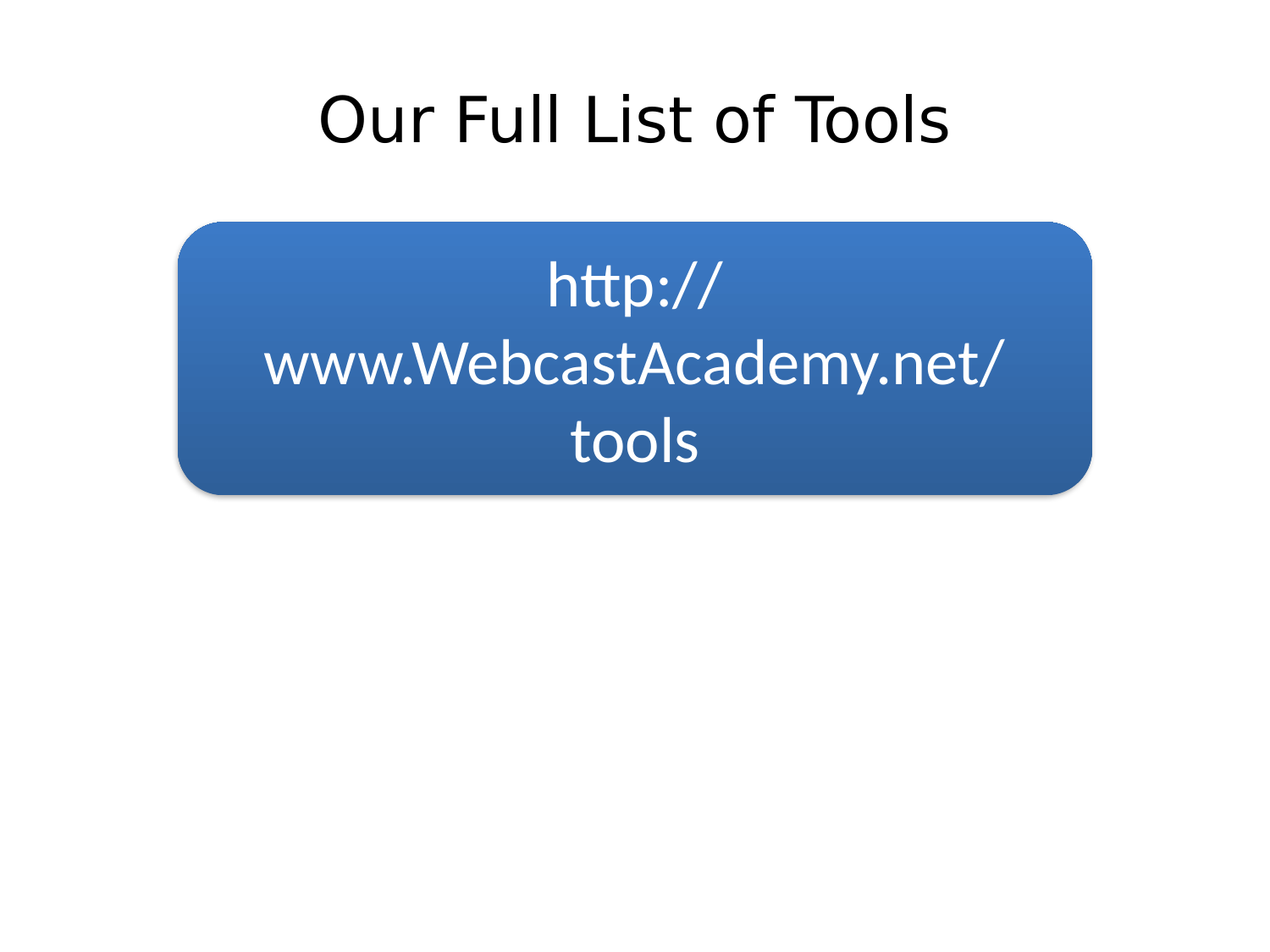

# Our Full List of Tools
http://www.WebcastAcademy.net/tools